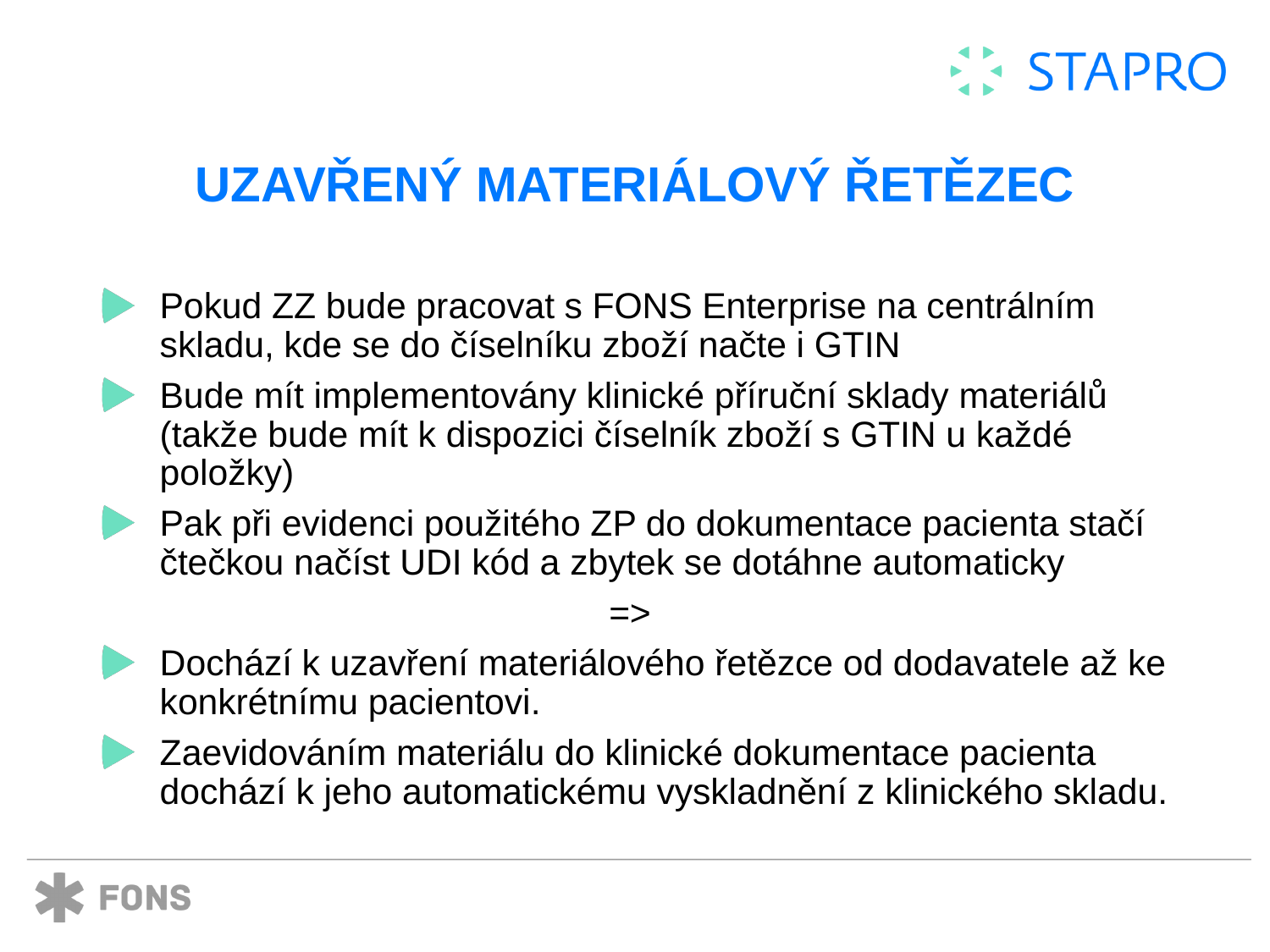

Uzavřený materiálový řetězec
Pokud ZZ bude pracovat s FONS Enterprise na centrálním skladu, kde se do číselníku zboží načte i GTIN
Bude mít implementovány klinické příruční sklady materiálů (takže bude mít k dispozici číselník zboží s GTIN u každé položky)
Pak při evidenci použitého ZP do dokumentace pacienta stačí čtečkou načíst UDI kód a zbytek se dotáhne automaticky
=>
Dochází k uzavření materiálového řetězce od dodavatele až ke konkrétnímu pacientovi.
Zaevidováním materiálu do klinické dokumentace pacienta dochází k jeho automatickému vyskladnění z klinického skladu.